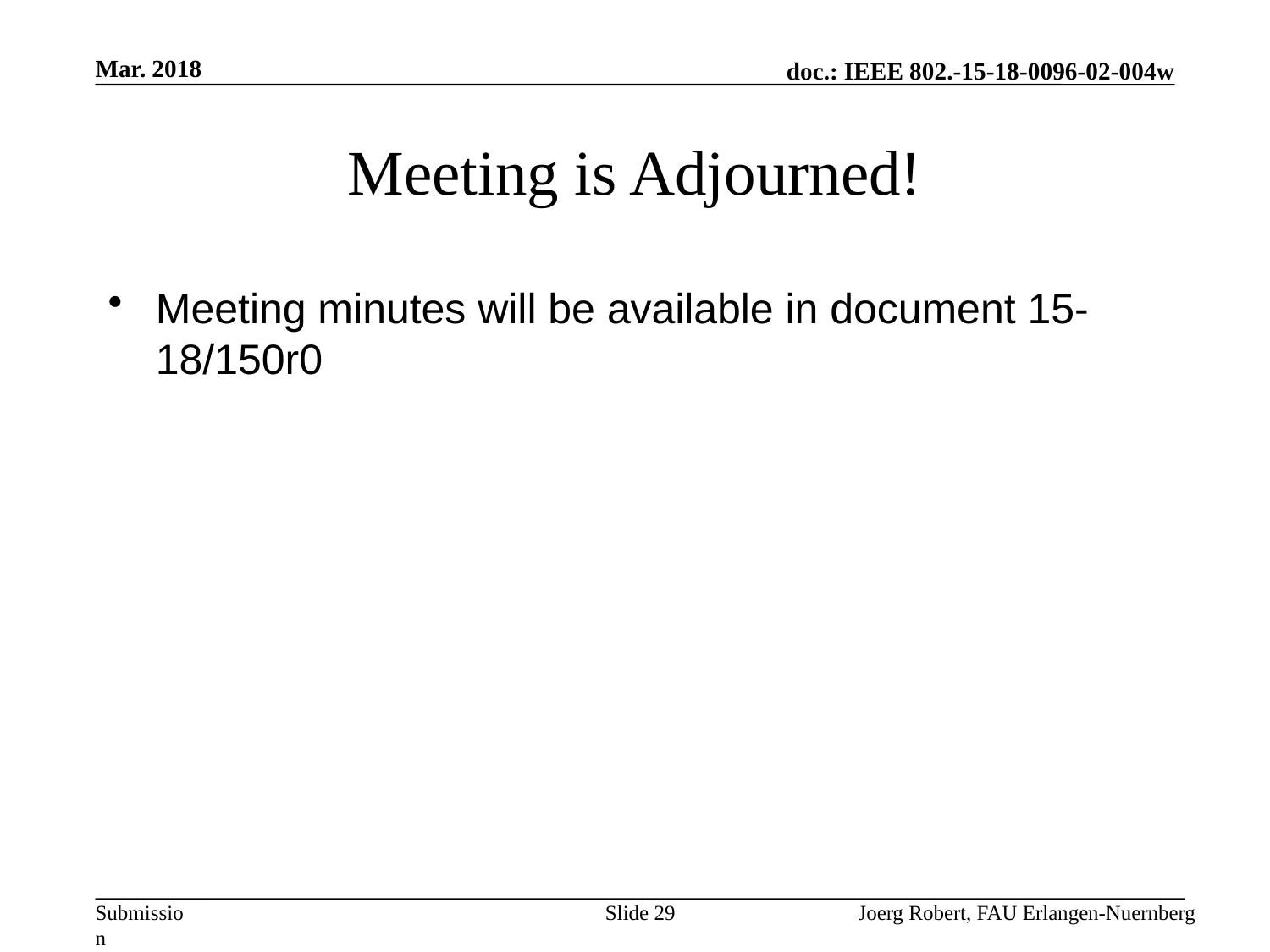

Mar. 2018
# Meeting is Adjourned!
Meeting minutes will be available in document 15-18/150r0
Slide 29
Joerg Robert, FAU Erlangen-Nuernberg